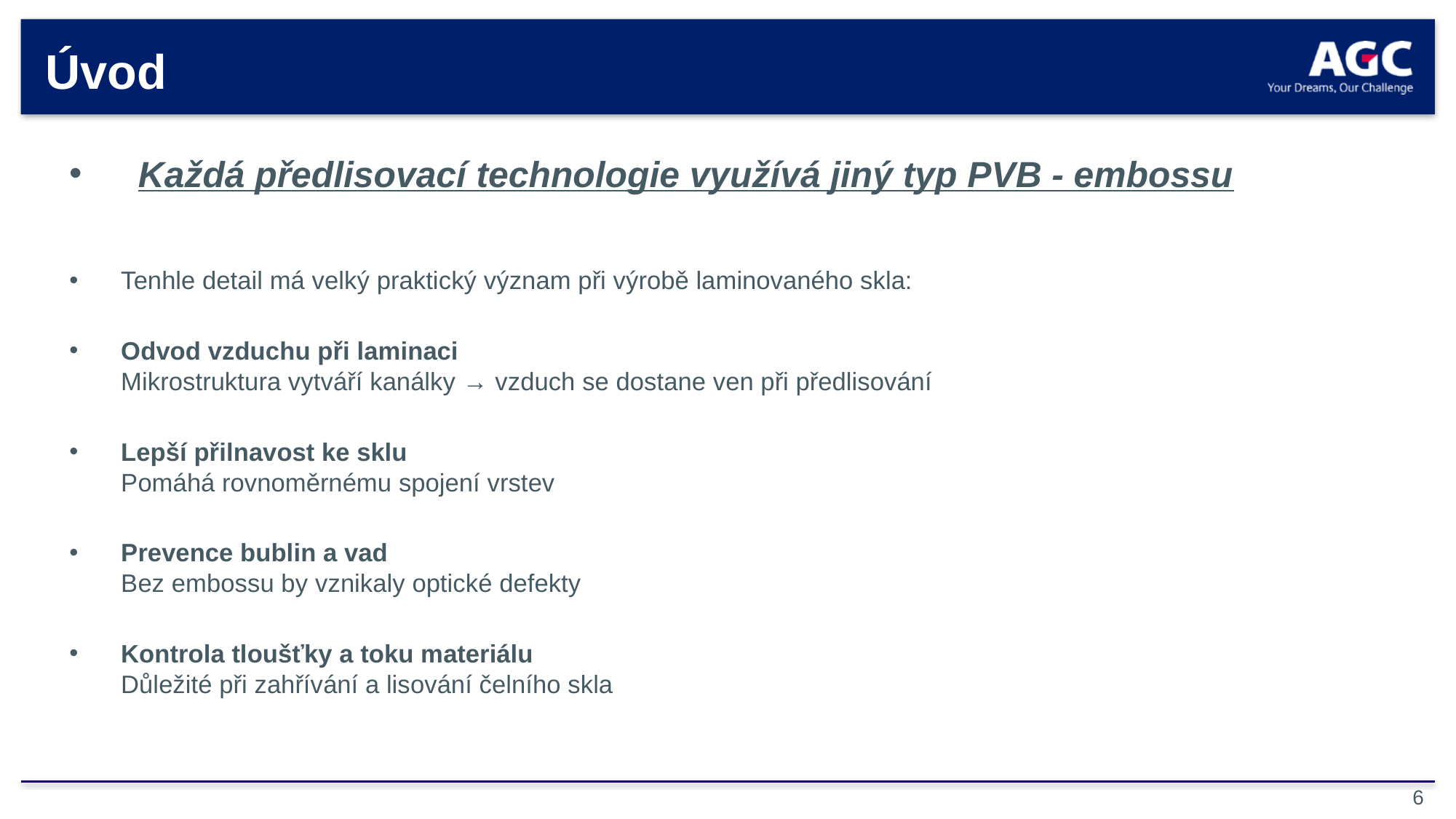

# Úvod
Každá předlisovací technologie využívá jiný typ PVB - embossu

Tenhle detail má velký praktický význam při výrobě laminovaného skla:

Odvod vzduchu při laminaci
Mikrostruktura vytváří kanálky → vzduch se dostane ven při předlisování

Lepší přilnavost ke sklu
Pomáhá rovnoměrnému spojení vrstev

Prevence bublin a vad
Bez embossu by vznikaly optické defekty

Kontrola tloušťky a toku materiálu
Důležité při zahřívání a lisování čelního skla

1 vodič
6
6